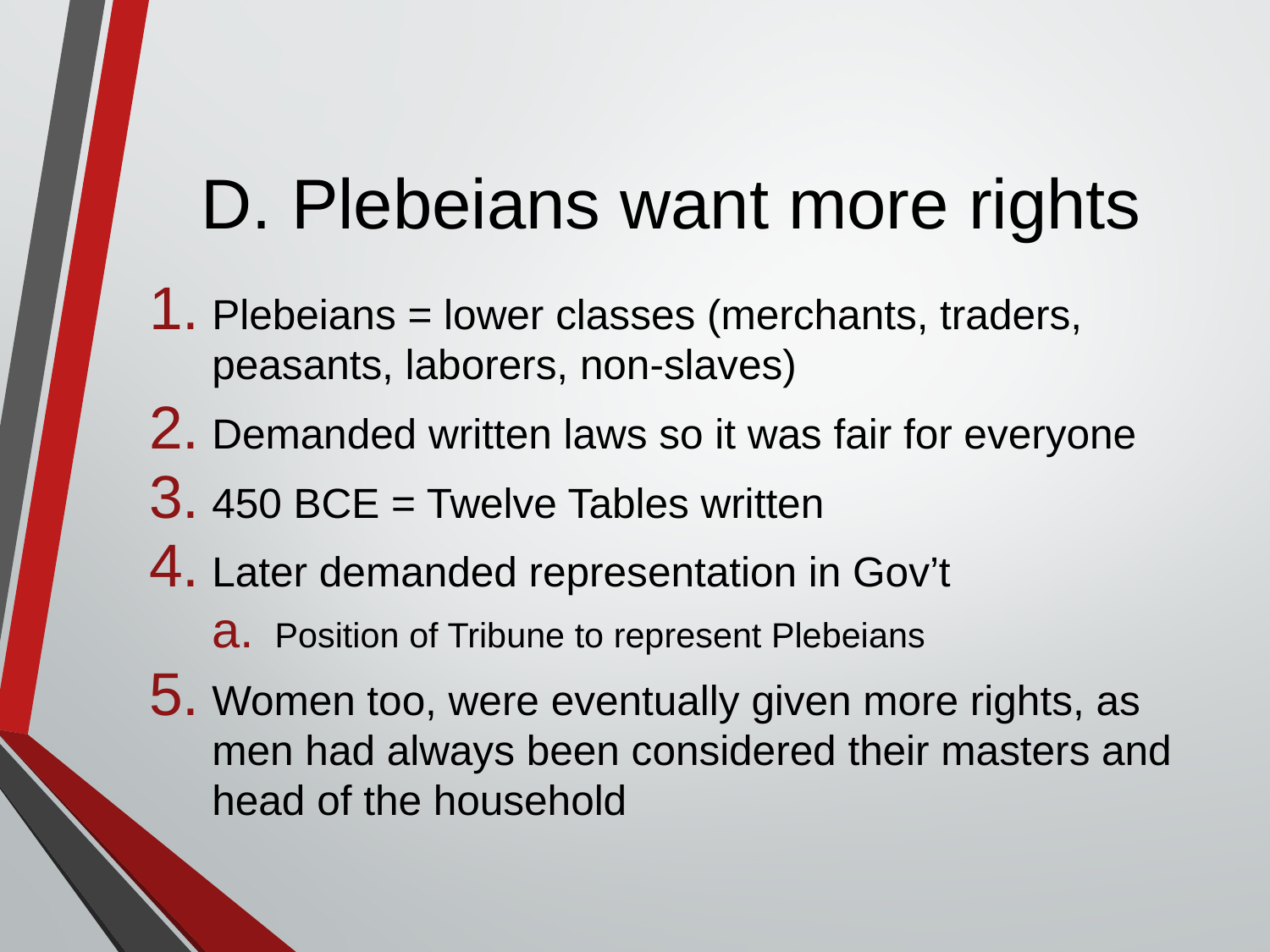

# D. Plebeians want more rights
Plebeians = lower classes (merchants, traders, peasants, laborers, non-slaves)
Demanded written laws so it was fair for everyone
450 BCE = Twelve Tables written
Later demanded representation in Gov’t
Position of Tribune to represent Plebeians
Women too, were eventually given more rights, as men had always been considered their masters and head of the household